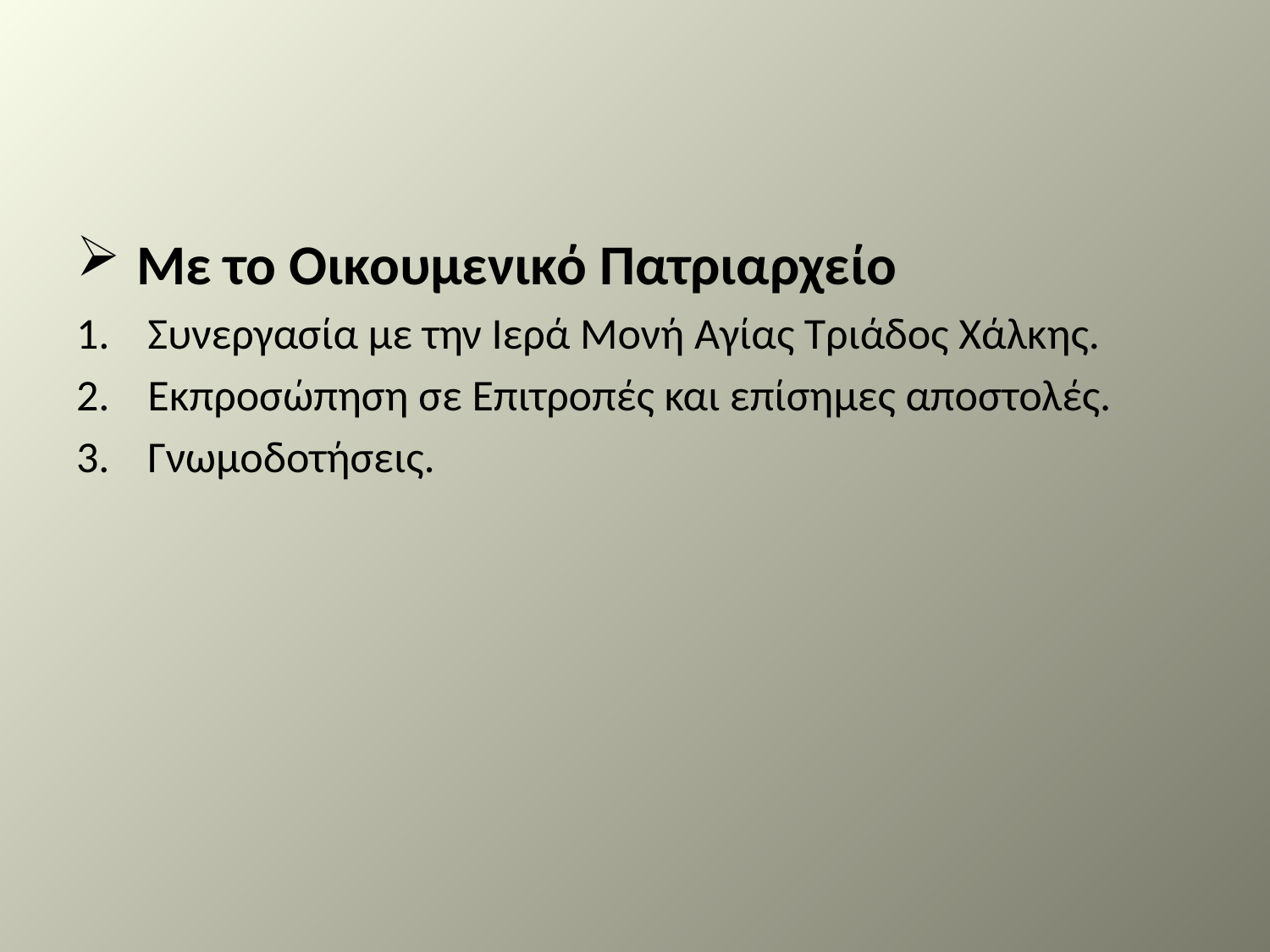

Με το Οικουμενικό Πατριαρχείο
Συνεργασία με την Ιερά Μονή Αγίας Τριάδος Χάλκης.
Εκπροσώπηση σε Επιτροπές και επίσημες αποστολές.
Γνωμοδοτήσεις.